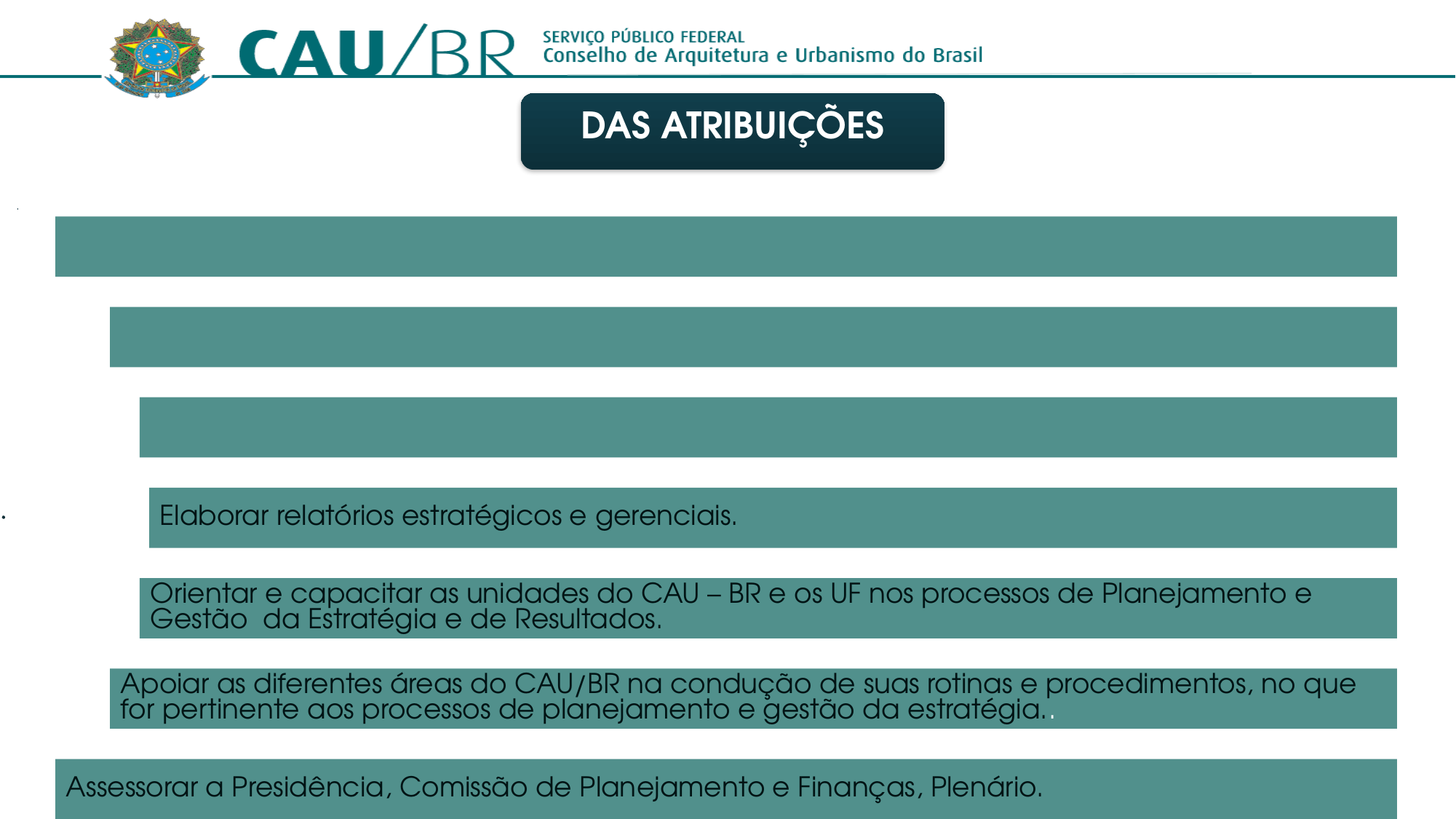

DAS ATRIBUIÇÕES
.
Orientar e capacitar as unidades do CAU – BR e os UF nos processos de Planejamento e Gestão  da Estratégia e de Resultados.
Elaborar relatórios estratégicos e gerenciais.
Apoiar as diferentes áreas do CAU/BR na condução de suas rotinas e procedimentos, no que for pertinente aos processos de planejamento e gestão da estratégia..
Assessorar a Presidência, Comissão de Planejamento e Finanças, Plenário.